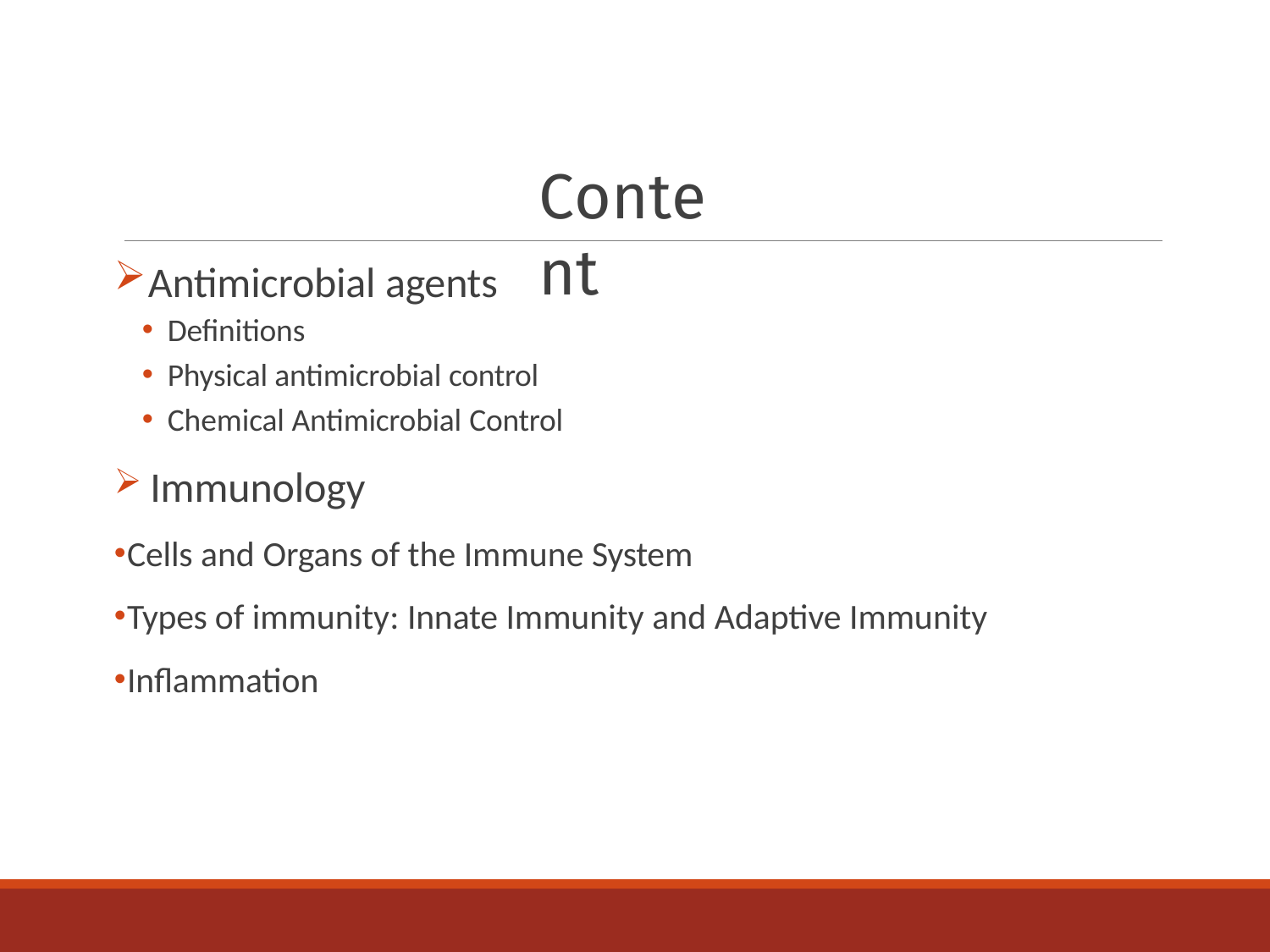

# Content
Antimicrobial agents
Definitions
Physical antimicrobial control
Chemical Antimicrobial Control
Immunology
Cells and Organs of the Immune System
Types of immunity: Innate Immunity and Adaptive Immunity
Inflammation